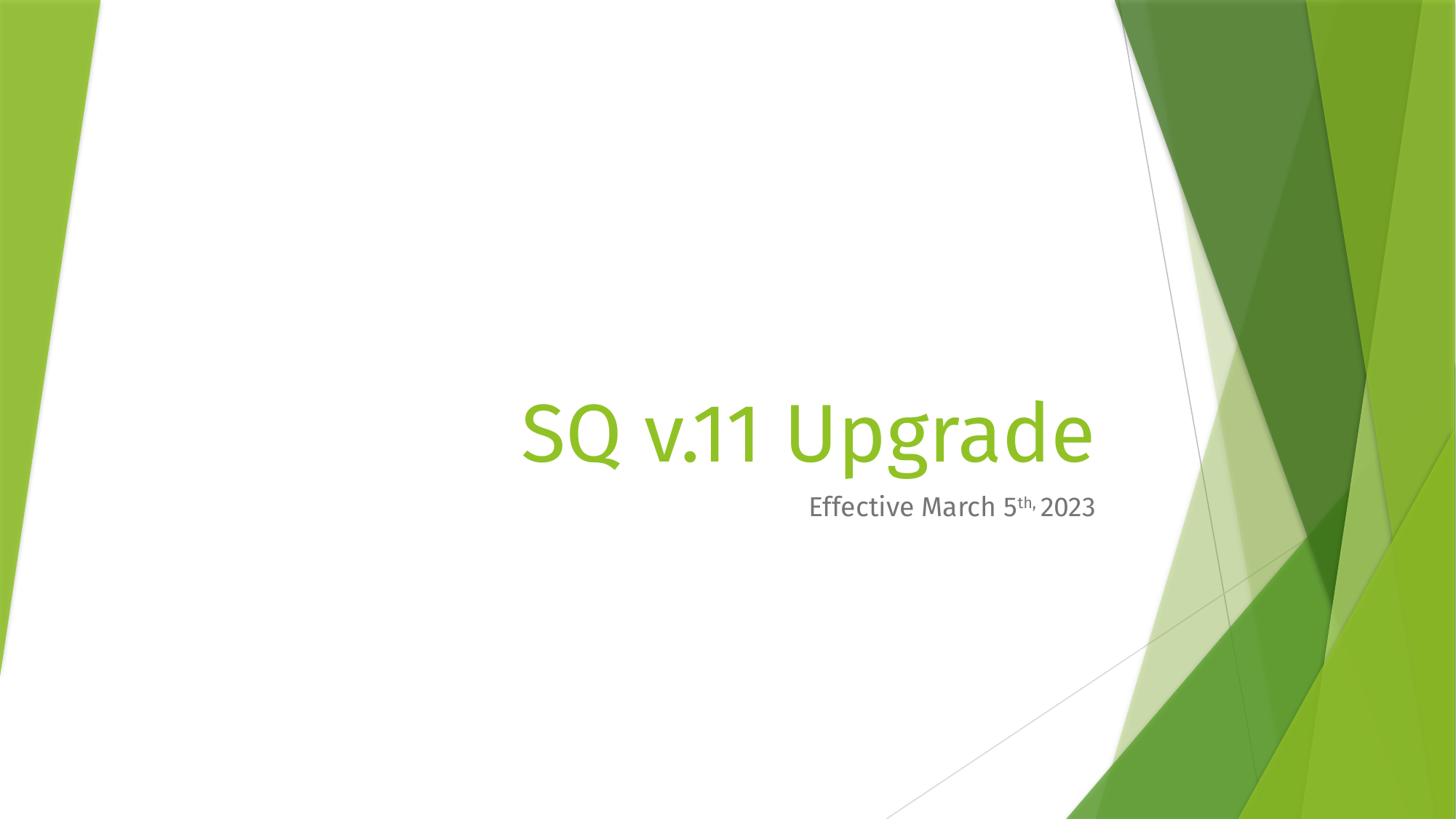

# SQ v.11 Upgrade
Effective March 5th, 2023